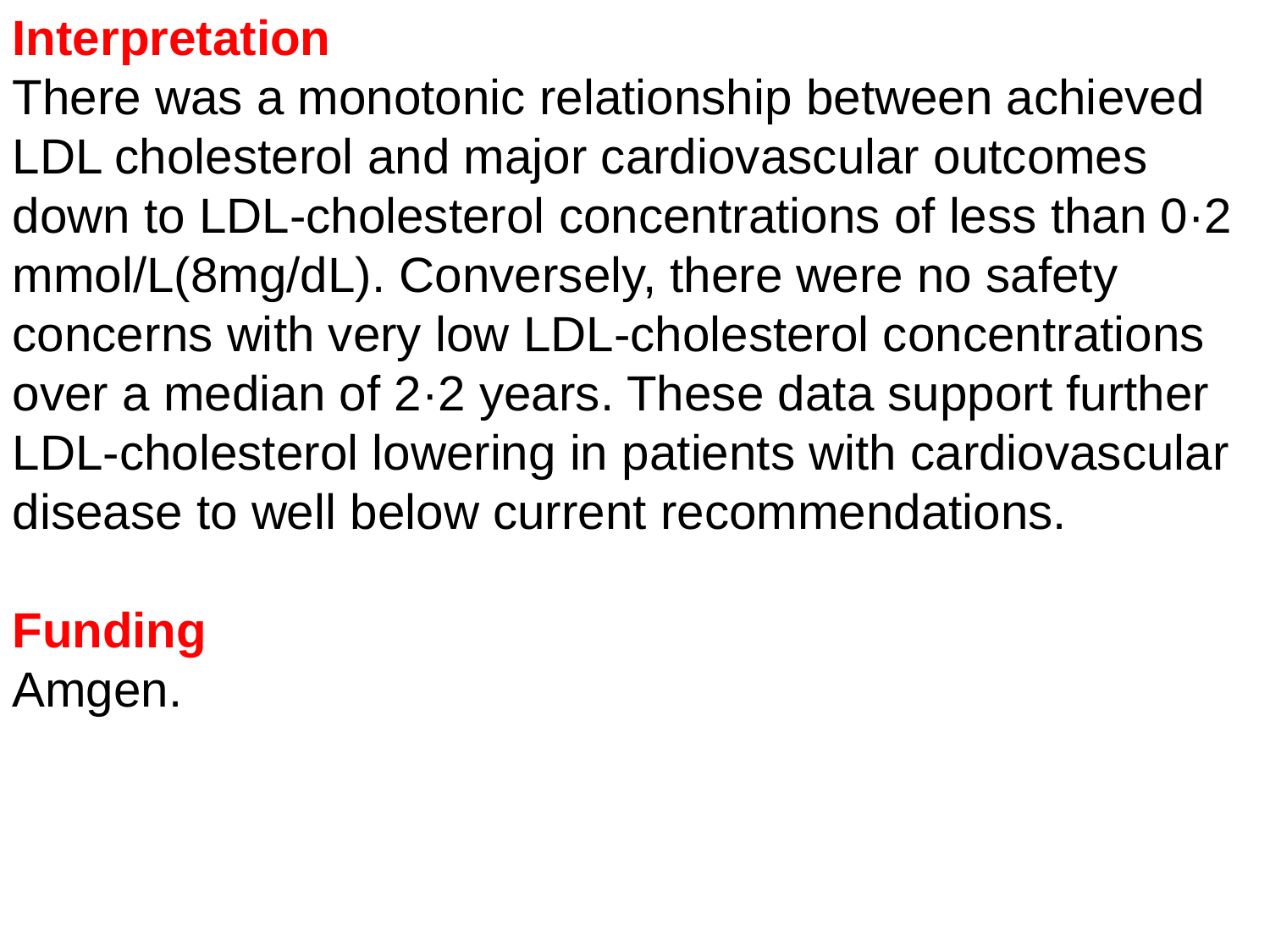

Interpretation
There was a monotonic relationship between achieved LDL cholesterol and major cardiovascular outcomes down to LDL-cholesterol concentrations of less than 0·2 mmol/L(8mg/dL). Conversely, there were no safety concerns with very low LDL-cholesterol concentrations over a median of 2·2 years. These data support further LDL-cholesterol lowering in patients with cardiovascular disease to well below current recommendations.

Funding
Amgen.